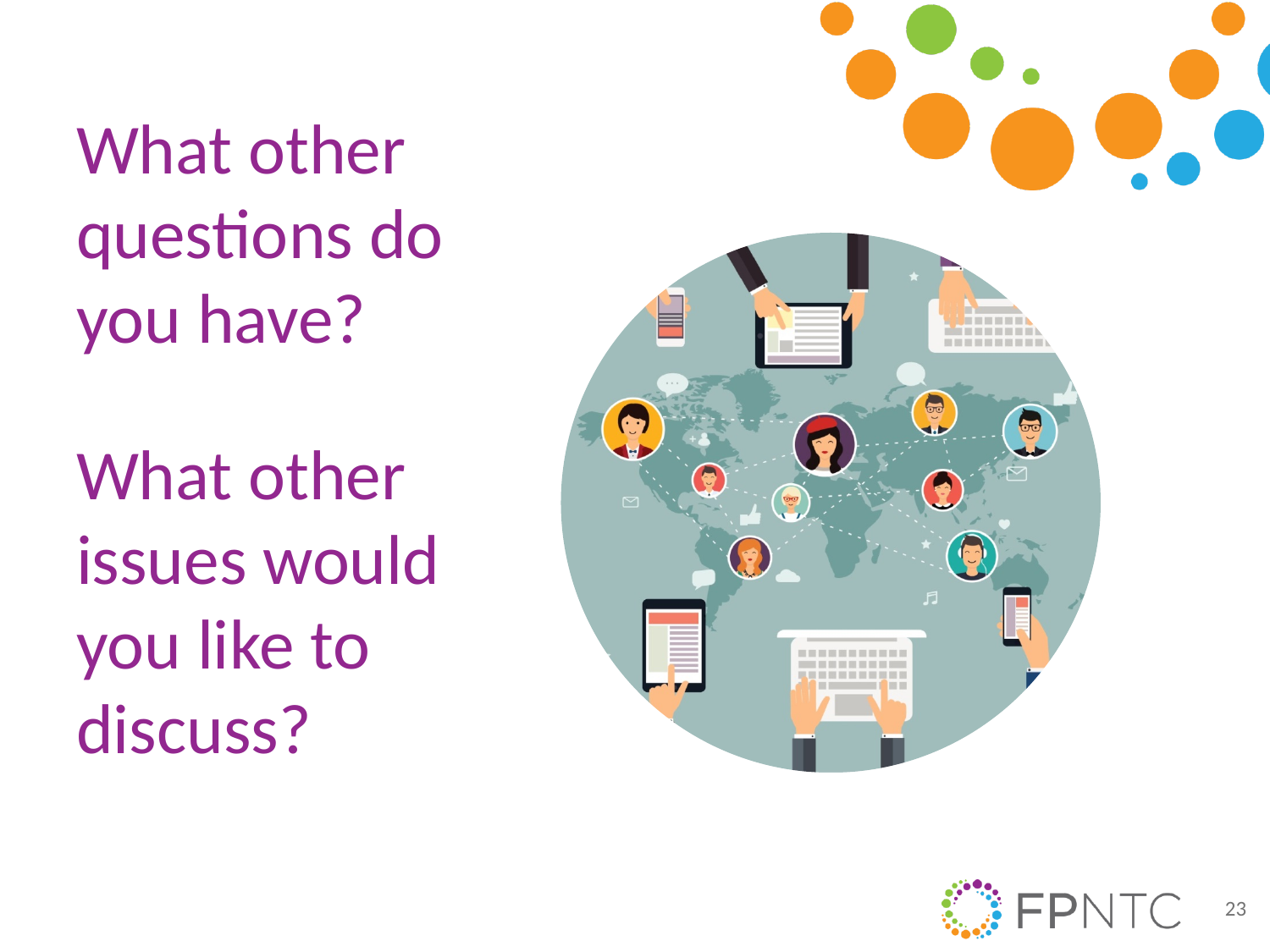

# What other questions do you have?
What other issues would you like to discuss?
23